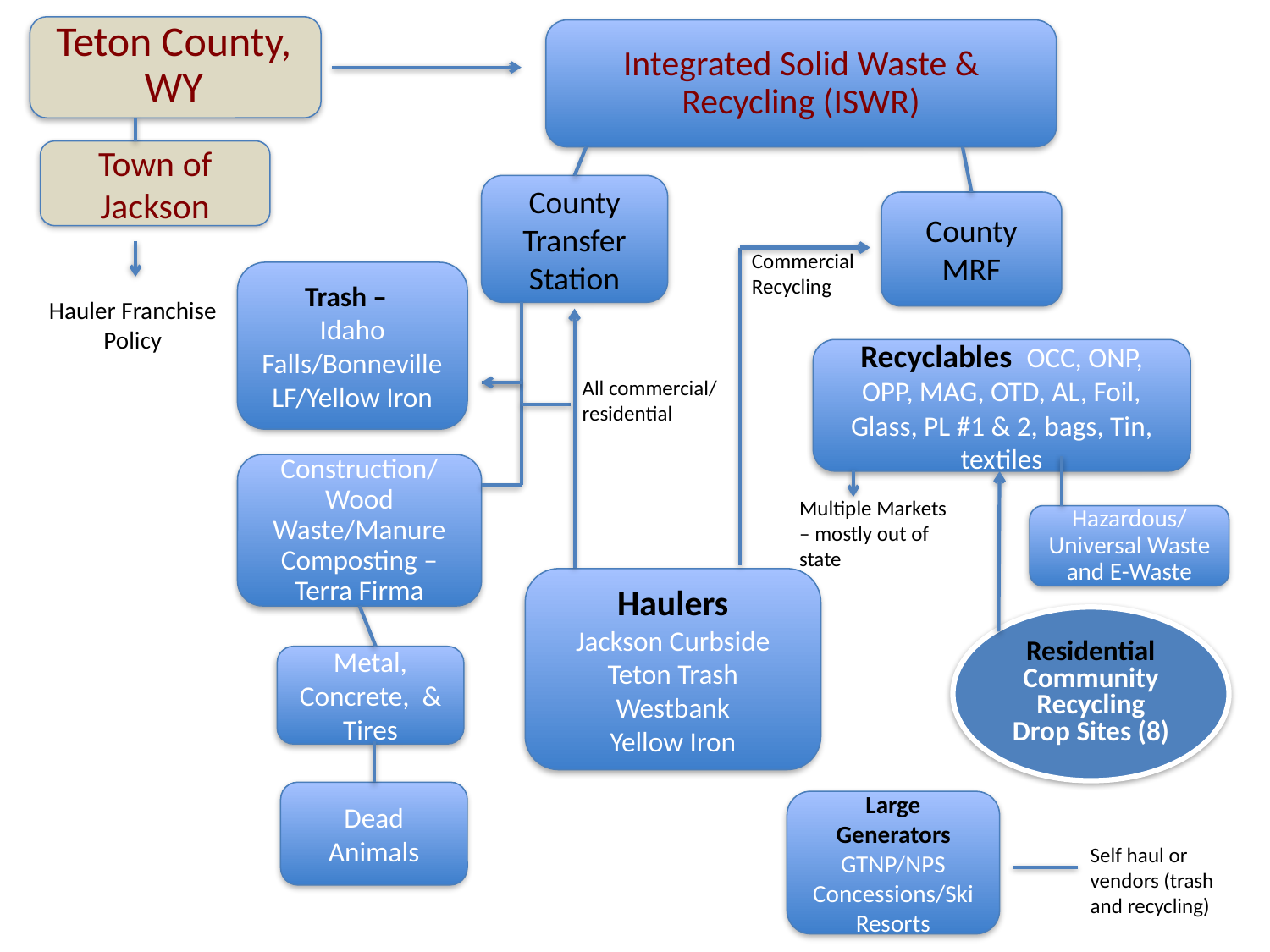

Teton County, WY
Integrated Solid Waste & Recycling (ISWR)
Town of Jackson
County Transfer Station
County MRF
Commercial Recycling
Trash –
Idaho Falls/Bonneville LF/Yellow Iron
Hauler Franchise Policy
Recyclables  OCC, ONP, OPP, MAG, OTD, AL, Foil, Glass, PL #1 & 2, bags, Tin, textiles
All commercial/ residential
Construction/ Wood Waste/Manure Composting – Terra Firma
Multiple Markets – mostly out of state
Hazardous/Universal Waste and E-Waste
Haulers
Jackson Curbside
Teton Trash
Westbank
Yellow Iron
Residential Community Recycling Drop Sites (8)

Metal, Concrete,  & Tires
Dead Animals
Large Generators
GTNP/NPS Concessions/Ski Resorts
Self haul or vendors (trash and recycling)